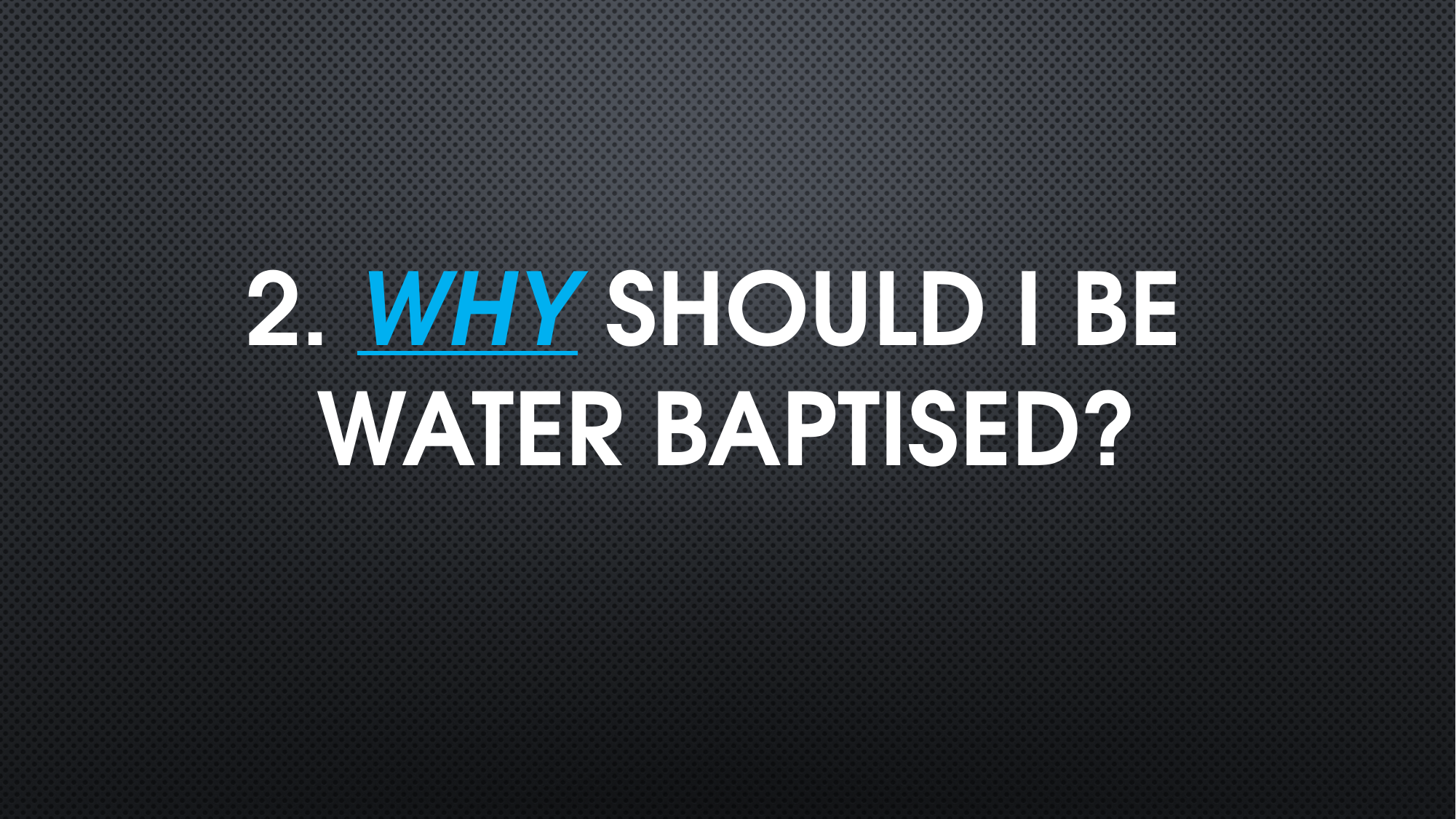

# 2. WHY SHOULD I BE WATER BAPTISED?